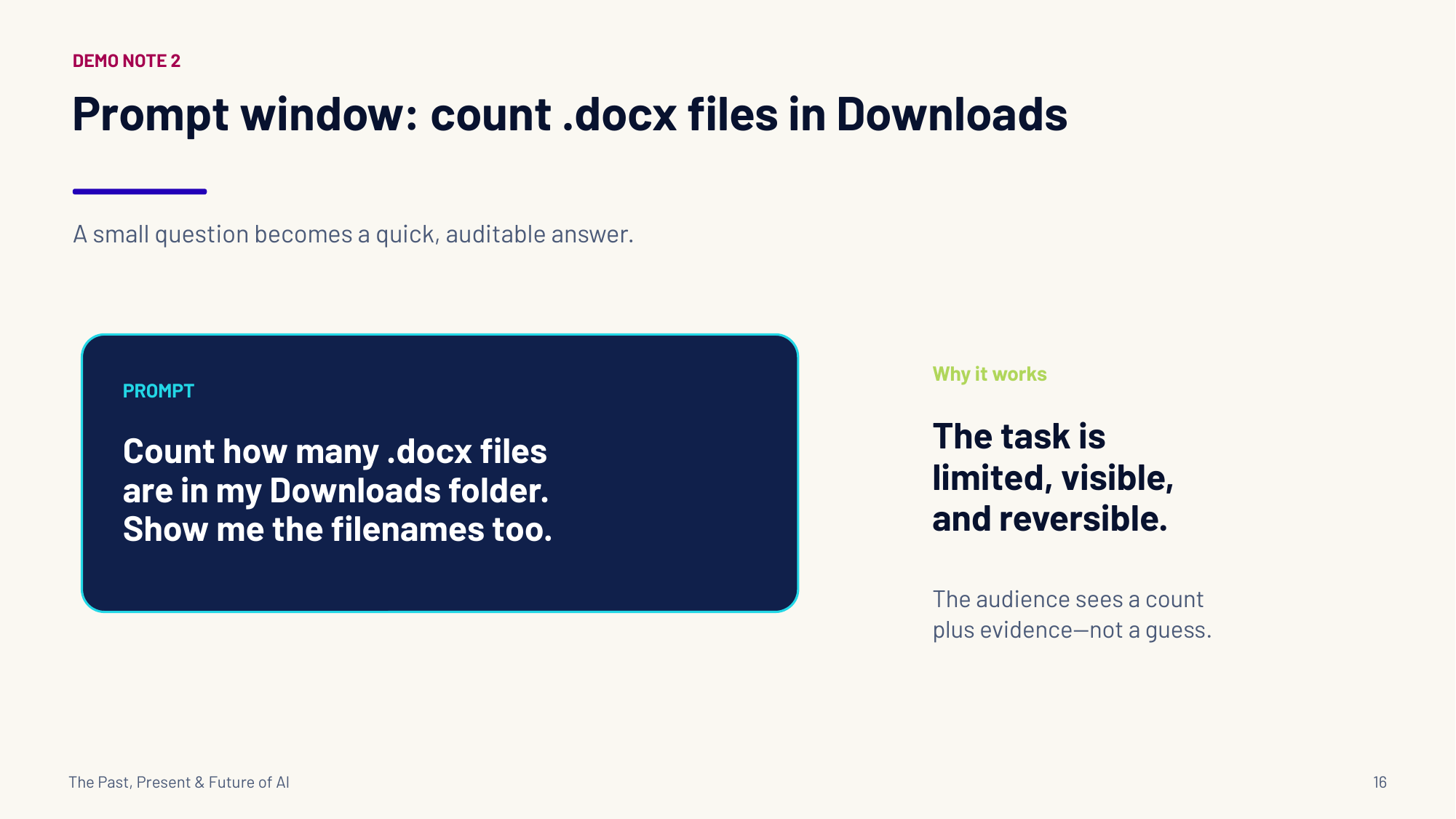

DEMO NOTE 2
Prompt window: count .docx files in Downloads

A small question becomes a quick, auditable answer.

Why it works
PROMPT
The task is
limited, visible,
and reversible.
Count how many .docx files
are in my Downloads folder.
Show me the filenames too.
The audience sees a count
plus evidence—not a guess.
The Past, Present & Future of AI
16